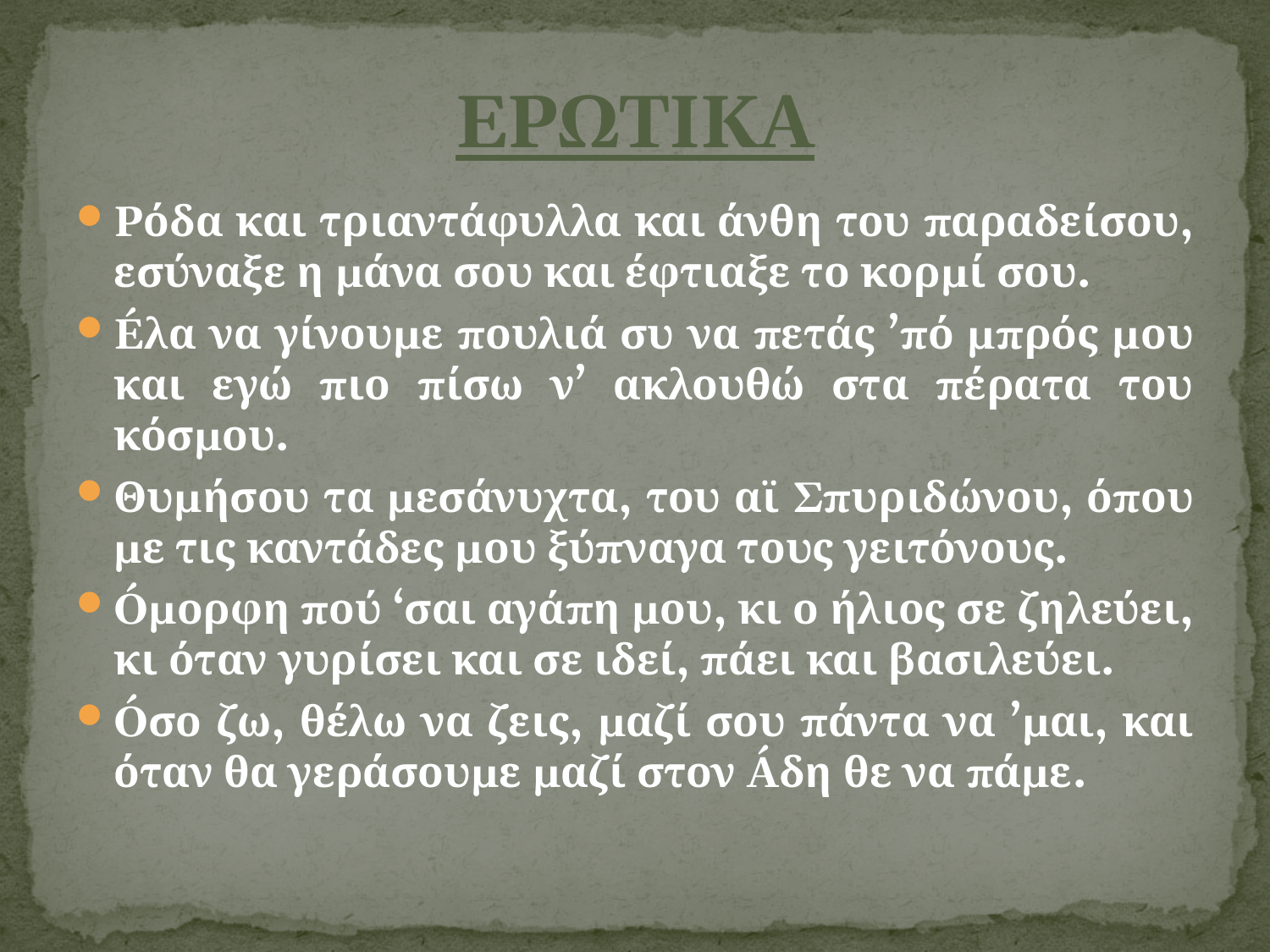

# ΕΡΩΤΙΚΑ
Ρόδα και τριαντάφυλλα και άνθη του παραδείσου, εσύναξε η μάνα σου και έφτιαξε το κορμί σου.
Έλα να γίνουμε πουλιά συ να πετάς ’πό μπρός μου και εγώ πιο πίσω ν’ ακλουθώ στα πέρατα του κόσμου.
Θυμήσου τα μεσάνυχτα, του αϊ Σπυριδώνου, όπου με τις καντάδες μου ξύπναγα τους γειτόνους.
Όμορφη πού ‘σαι αγάπη μου, κι ο ήλιος σε ζηλεύει, κι όταν γυρίσει και σε ιδεί, πάει και βασιλεύει.
Όσο ζω, θέλω να ζεις, μαζί σου πάντα να ’μαι, και όταν θα γεράσουμε μαζί στον Άδη θε να πάμε.